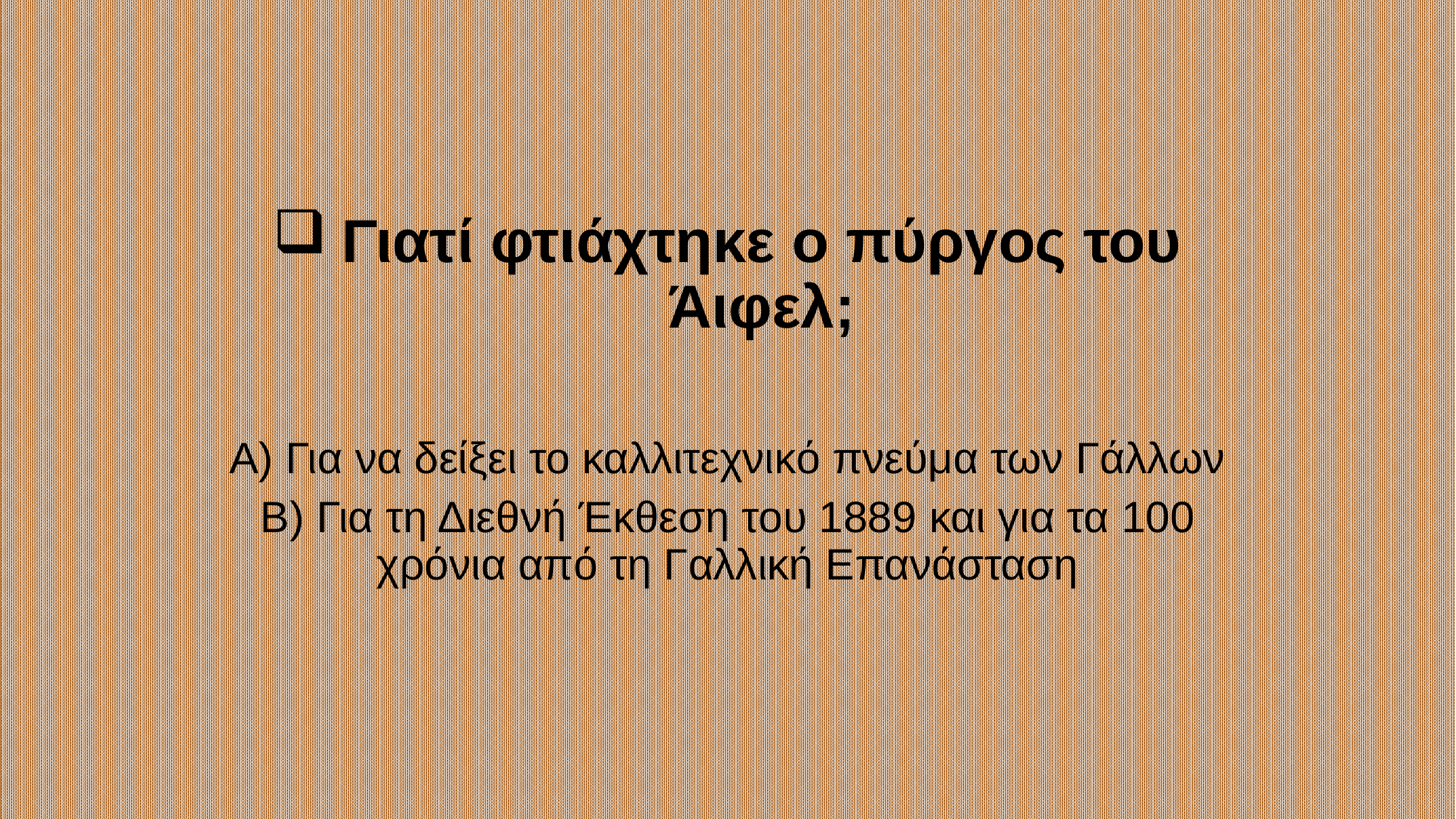

# Γιατί φτιάχτηκε ο πύργος του Άιφελ;
Α) Για να δείξει το καλλιτεχνικό πνεύμα των Γάλλων
Β) Για τη Διεθνή Έκθεση του 1889 και για τα 100 χρόνια από τη Γαλλική Επανάσταση